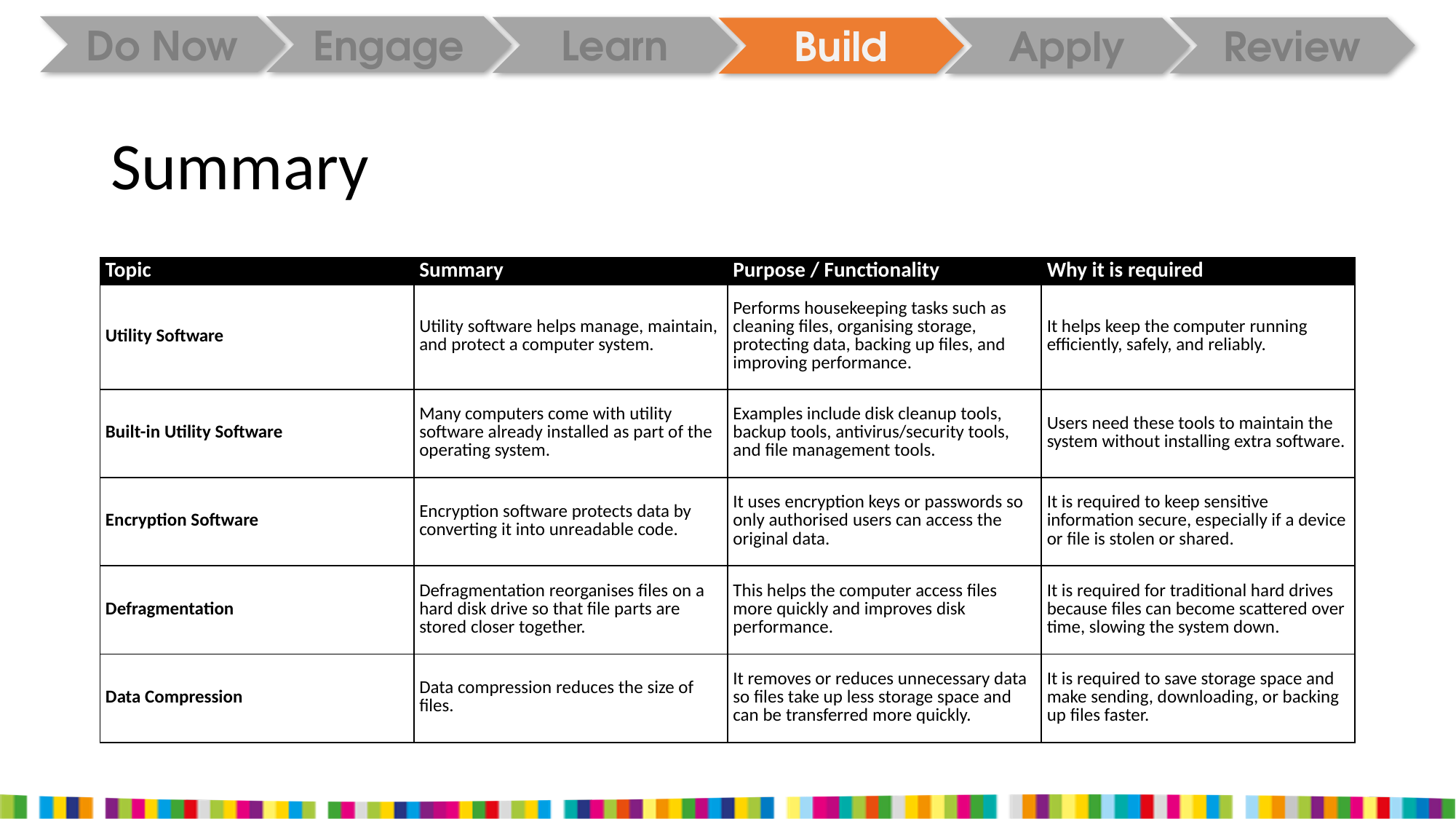

# Summary
| Topic | Summary | Purpose / Functionality | Why it is required |
| --- | --- | --- | --- |
| Utility Software | Utility software helps manage, maintain, and protect a computer system. | Performs housekeeping tasks such as cleaning files, organising storage, protecting data, backing up files, and improving performance. | It helps keep the computer running efficiently, safely, and reliably. |
| Built-in Utility Software | Many computers come with utility software already installed as part of the operating system. | Examples include disk cleanup tools, backup tools, antivirus/security tools, and file management tools. | Users need these tools to maintain the system without installing extra software. |
| Encryption Software | Encryption software protects data by converting it into unreadable code. | It uses encryption keys or passwords so only authorised users can access the original data. | It is required to keep sensitive information secure, especially if a device or file is stolen or shared. |
| Defragmentation | Defragmentation reorganises files on a hard disk drive so that file parts are stored closer together. | This helps the computer access files more quickly and improves disk performance. | It is required for traditional hard drives because files can become scattered over time, slowing the system down. |
| Data Compression | Data compression reduces the size of files. | It removes or reduces unnecessary data so files take up less storage space and can be transferred more quickly. | It is required to save storage space and make sending, downloading, or backing up files faster. |